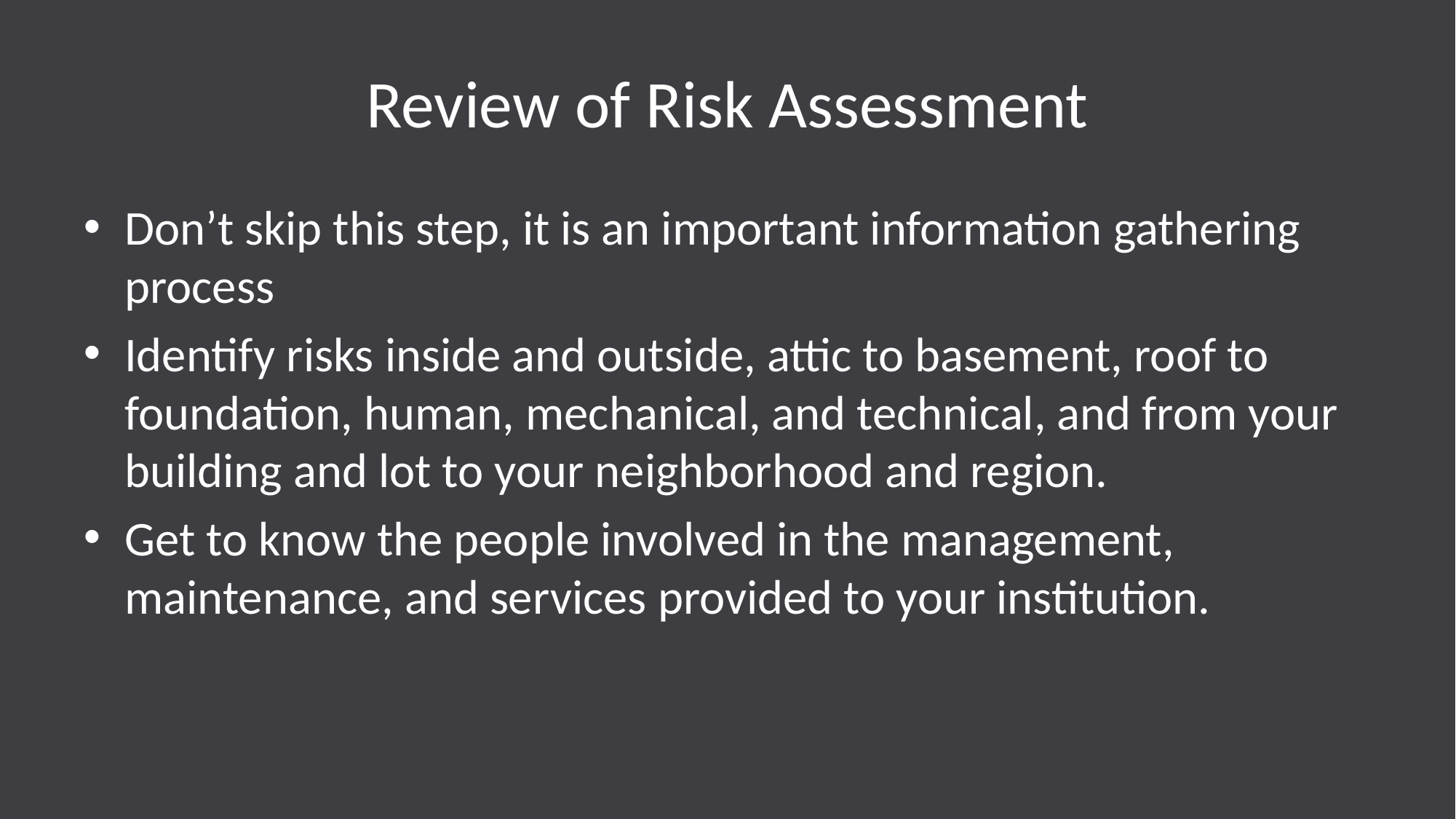

# Review of Risk Assessment
Don’t skip this step, it is an important information gathering process
Identify risks inside and outside, attic to basement, roof to foundation, human, mechanical, and technical, and from your building and lot to your neighborhood and region.
Get to know the people involved in the management, maintenance, and services provided to your institution.